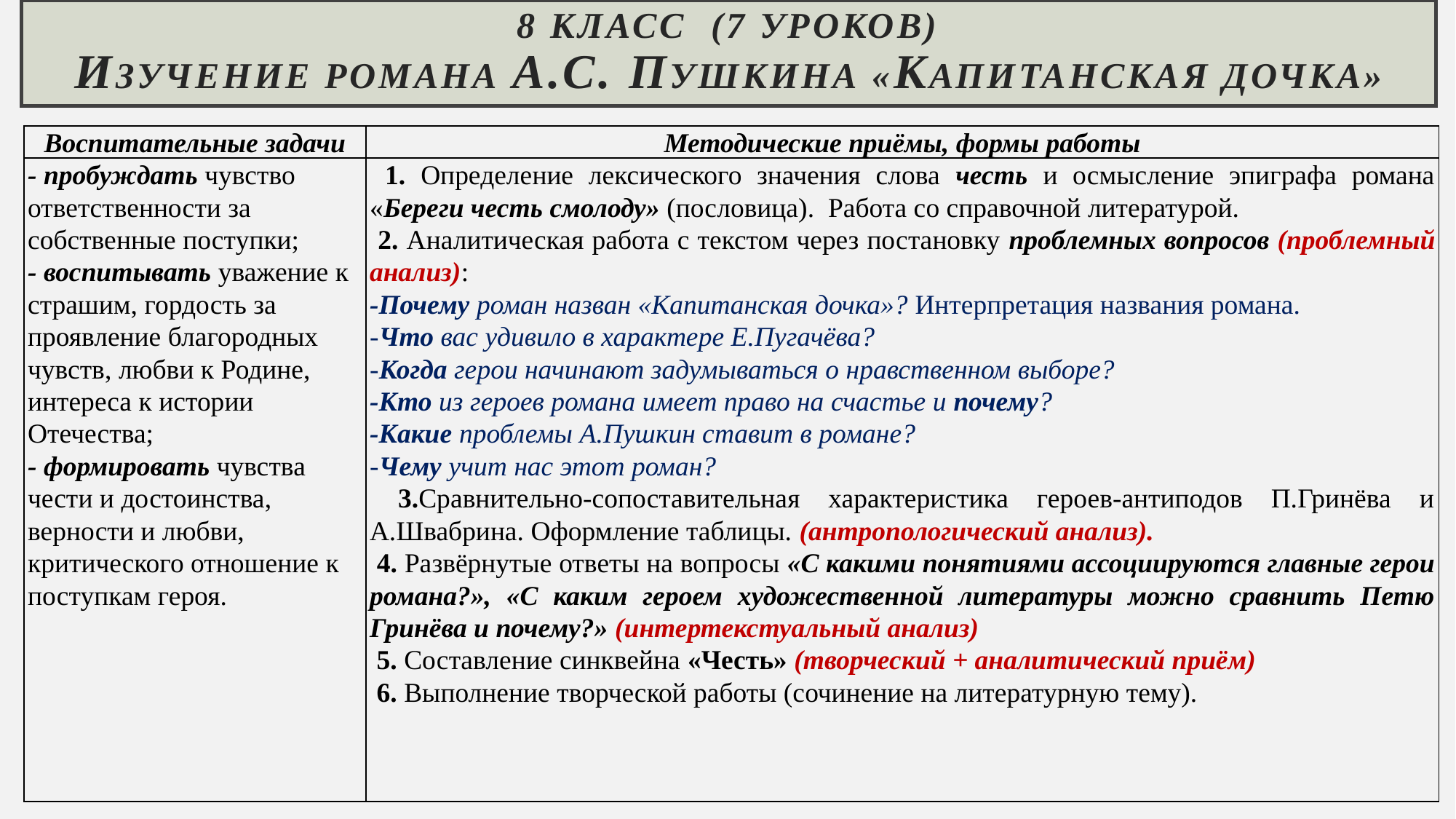

# 8 класс  (7 уроков) Изучение романа А.С. Пушкина «Капитанская дочка»
| Воспитательные задачи | Методические приёмы, формы работы |
| --- | --- |
| - пробуждать чувство ответственности за собственные поступки; - воспитывать уважение к страшим, гордость за проявление благородных чувств, любви к Родине, интереса к истории Отечества; - формировать чувства чести и достоинства, верности и любви, критического отношение к поступкам героя. | 1. Определение лексического значения слова честь и осмысление эпиграфа романа «Береги честь смолоду» (пословица). Работа со справочной литературой. 2. Аналитическая работа с текстом через постановку проблемных вопросов (проблемный анализ): -Почему роман назван «Капитанская дочка»? Интерпретация названия романа. -Что вас удивило в характере Е.Пугачёва? -Когда герои начинают задумываться о нравственном выборе? -Кто из героев романа имеет право на счастье и почему? -Какие проблемы А.Пушкин ставит в романе? -Чему учит нас этот роман? 3.Сравнительно-сопоставительная характеристика героев-антиподов П.Гринёва и А.Швабрина. Оформление таблицы. (антропологический анализ). 4. Развёрнутые ответы на вопросы «С какими понятиями ассоциируются главные герои романа?», «С каким героем художественной литературы можно сравнить Петю Гринёва и почему?» (интертекстуальный анализ) 5. Составление синквейна «Честь» (творческий + аналитический приём) 6. Выполнение творческой работы (сочинение на литературную тему). |